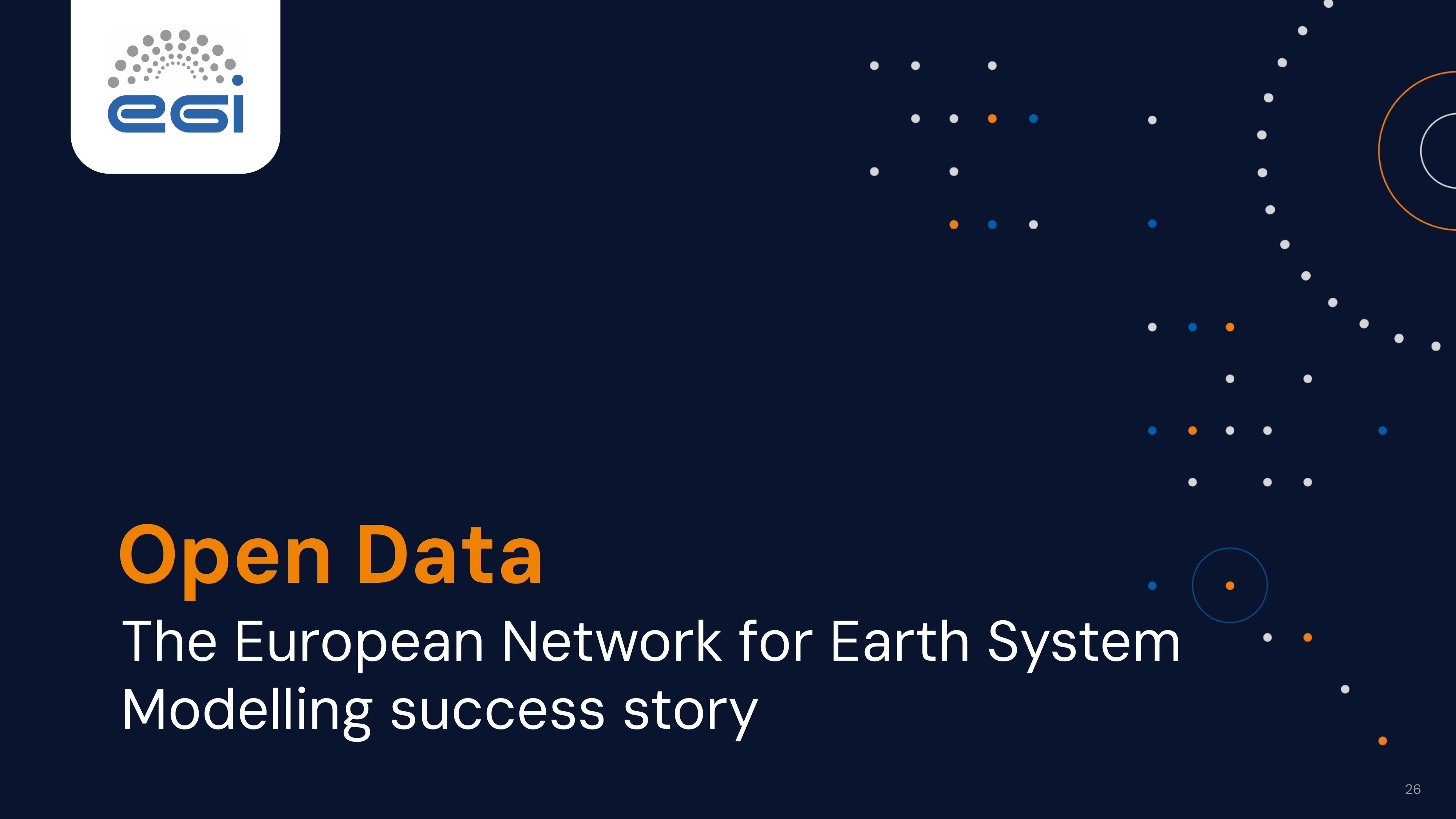

Open Data
The European Network for Earth System Modelling success story
26